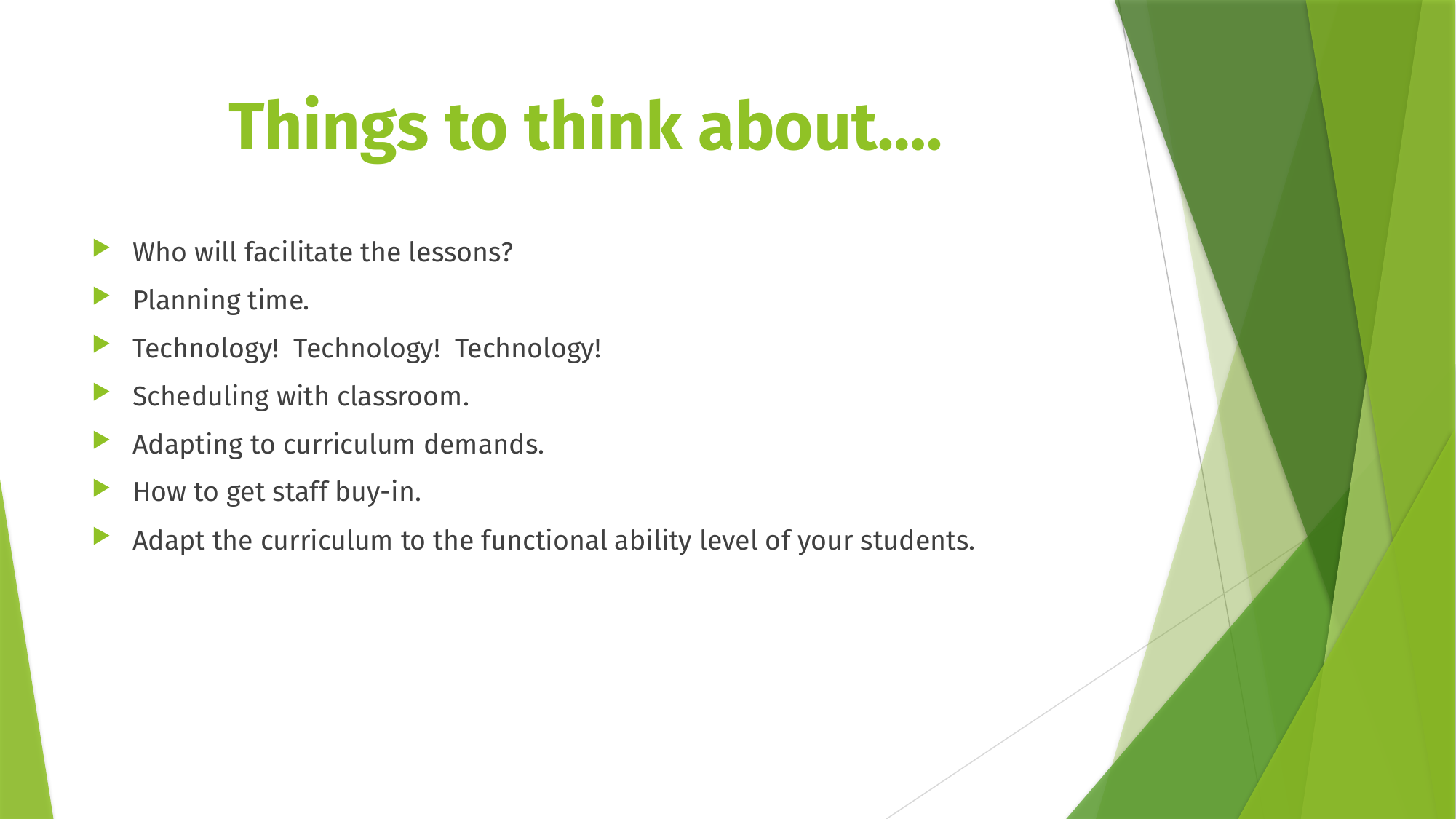

# Things to think about….
Who will facilitate the lessons?
Planning time.
Technology!  Technology!  Technology!
Scheduling with classroom.
Adapting to curriculum demands.
How to get staff buy-in.
Adapt the curriculum to the functional ability level of your students.